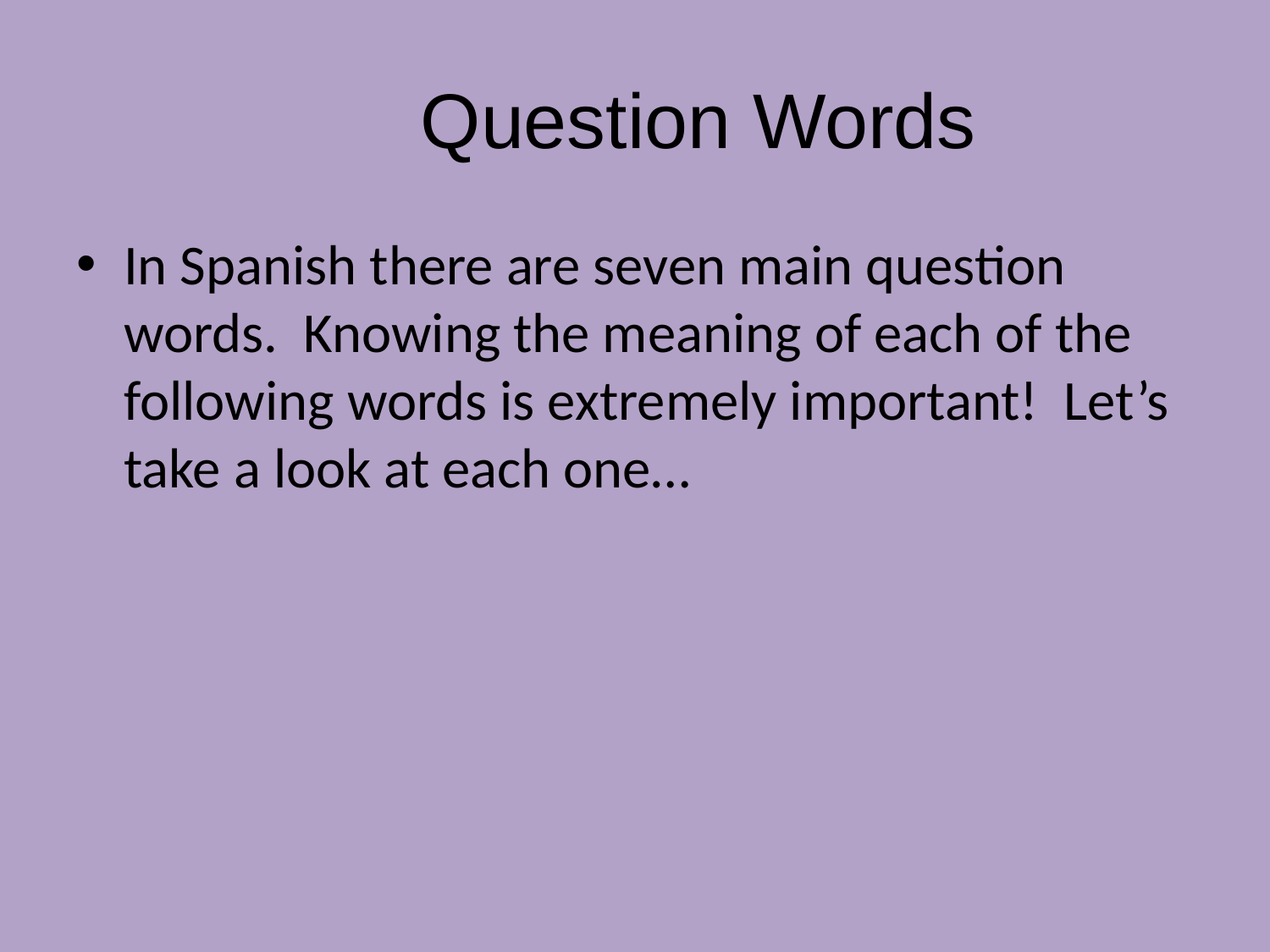

# Question Words
In Spanish there are seven main question words.  Knowing the meaning of each of the following words is extremely important!  Let’s take a look at each one…